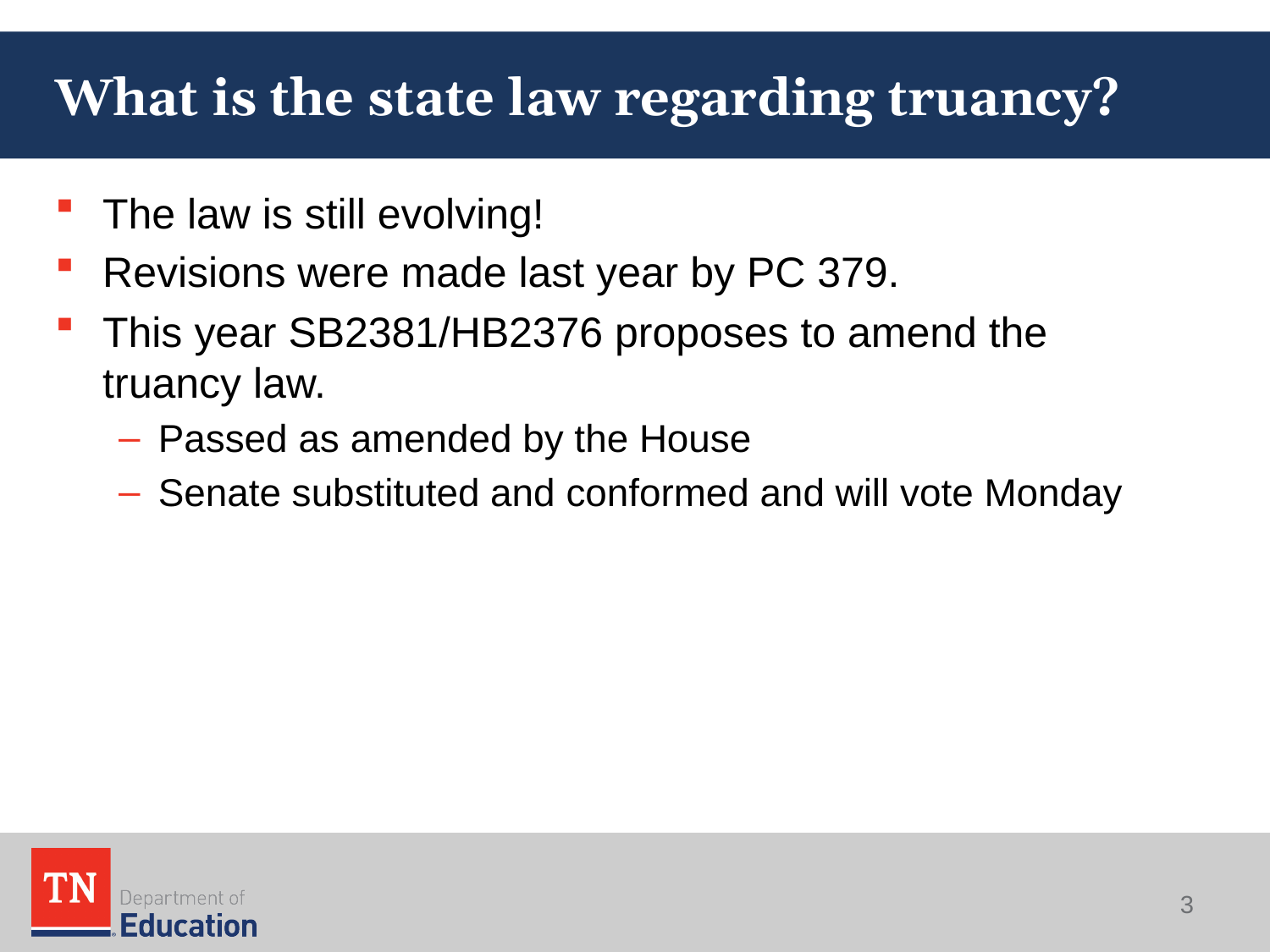

# What is the state law regarding truancy?
The law is still evolving!
Revisions were made last year by PC 379.
This year SB2381/HB2376 proposes to amend the truancy law.
Passed as amended by the House
Senate substituted and conformed and will vote Monday

3